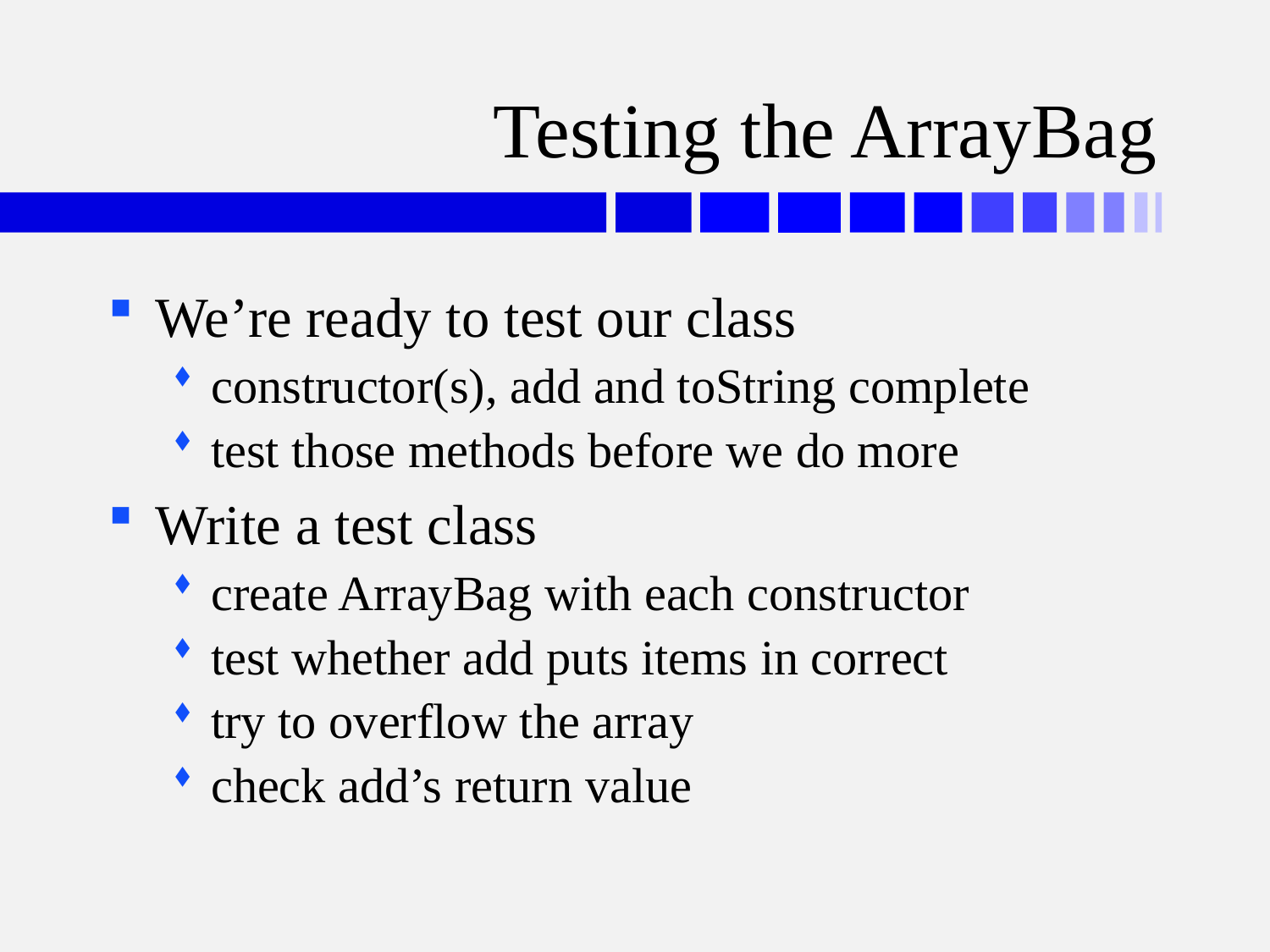

# Testing the ArrayBag
We’re ready to test our class
constructor(s), add and toString complete
test those methods before we do more
Write a test class
create ArrayBag with each constructor
test whether add puts items in correct
try to overflow the array
check add’s return value